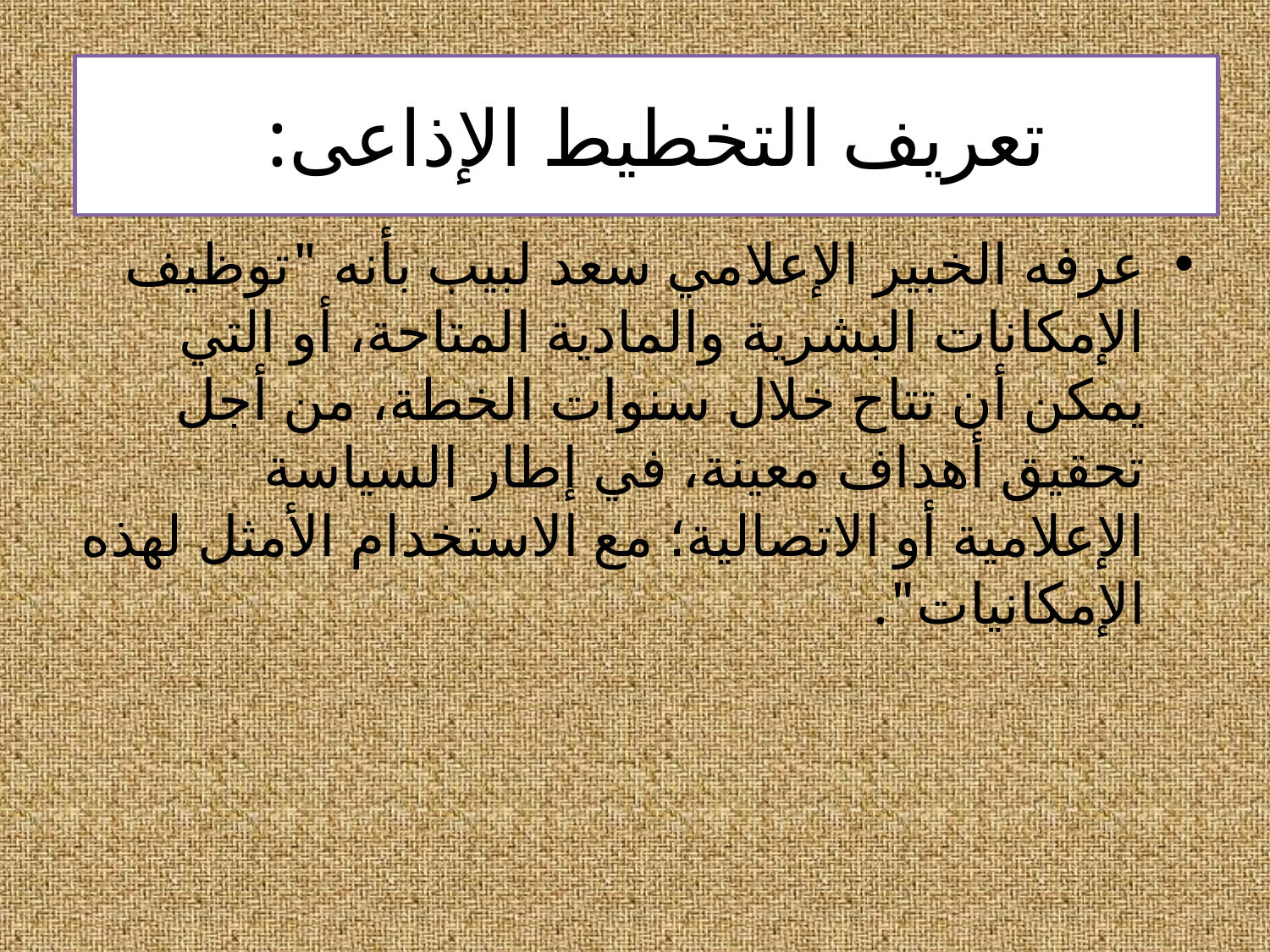

# تعريف التخطيط الإذاعى:
عرفه الخبير الإعلامي سعد لبيب بأنه "توظيف الإمكانات البشرية والمادية المتاحة، أو التي يمكن أن تتاح خلال سنوات الخطة، من أجل تحقيق أهداف معينة، في إطار السياسة الإعلامية أو الاتصالية؛ مع الاستخدام الأمثل لهذه الإمكانيات".